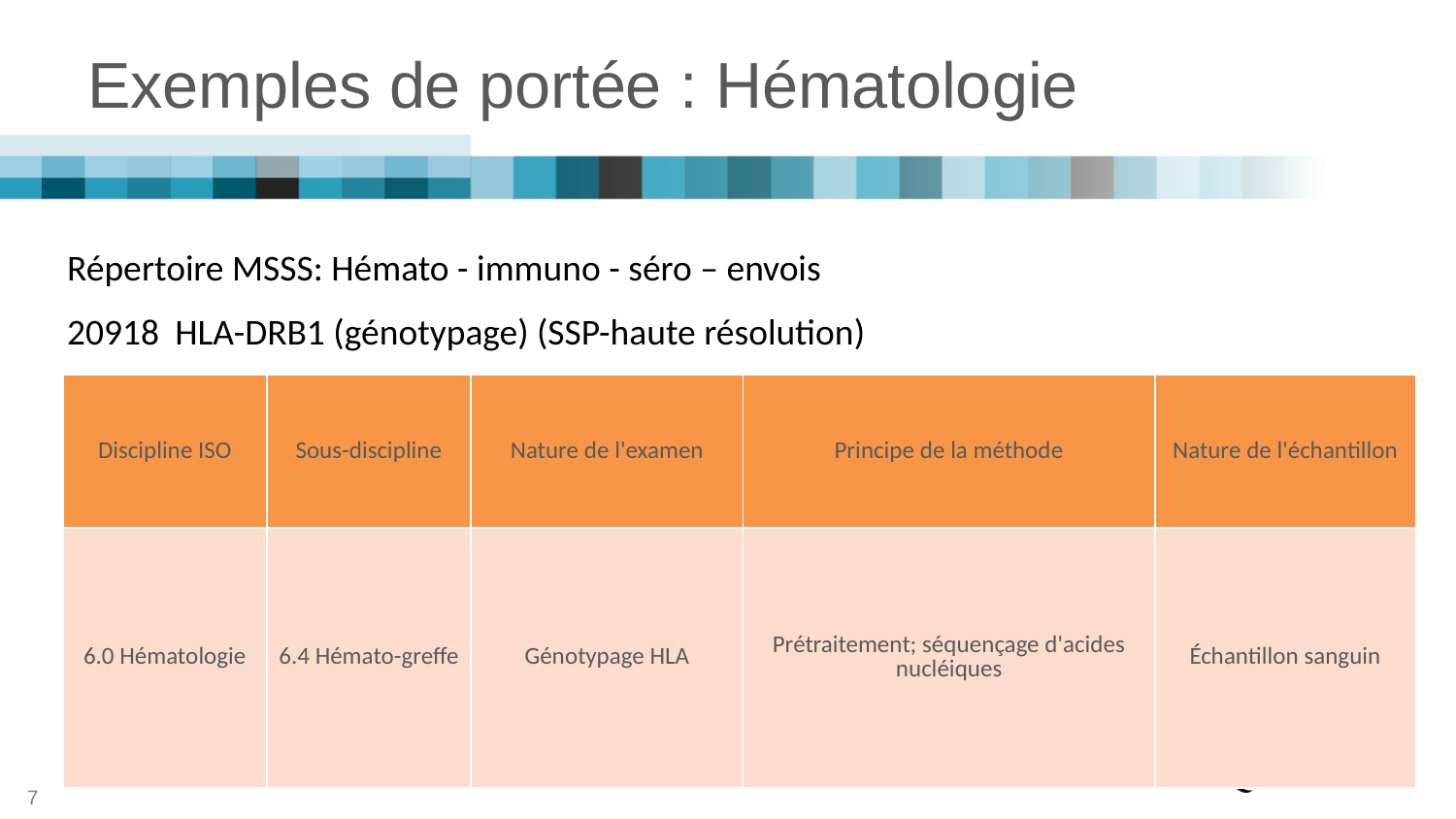

# Exemples de portée : Hématologie
Répertoire MSSS: Hémato - immuno - séro – envois
20918 HLA-DRB1 (génotypage) (SSP-haute résolution)
| Discipline ISO | Sous-discipline | Nature de l'examen | Principe de la méthode | Nature de l'échantillon |
| --- | --- | --- | --- | --- |
| 6.0 Hématologie | 6.4 Hémato-greffe | Génotypage HLA | Prétraitement; séquençage d'acides nucléiques | Échantillon sanguin |
7